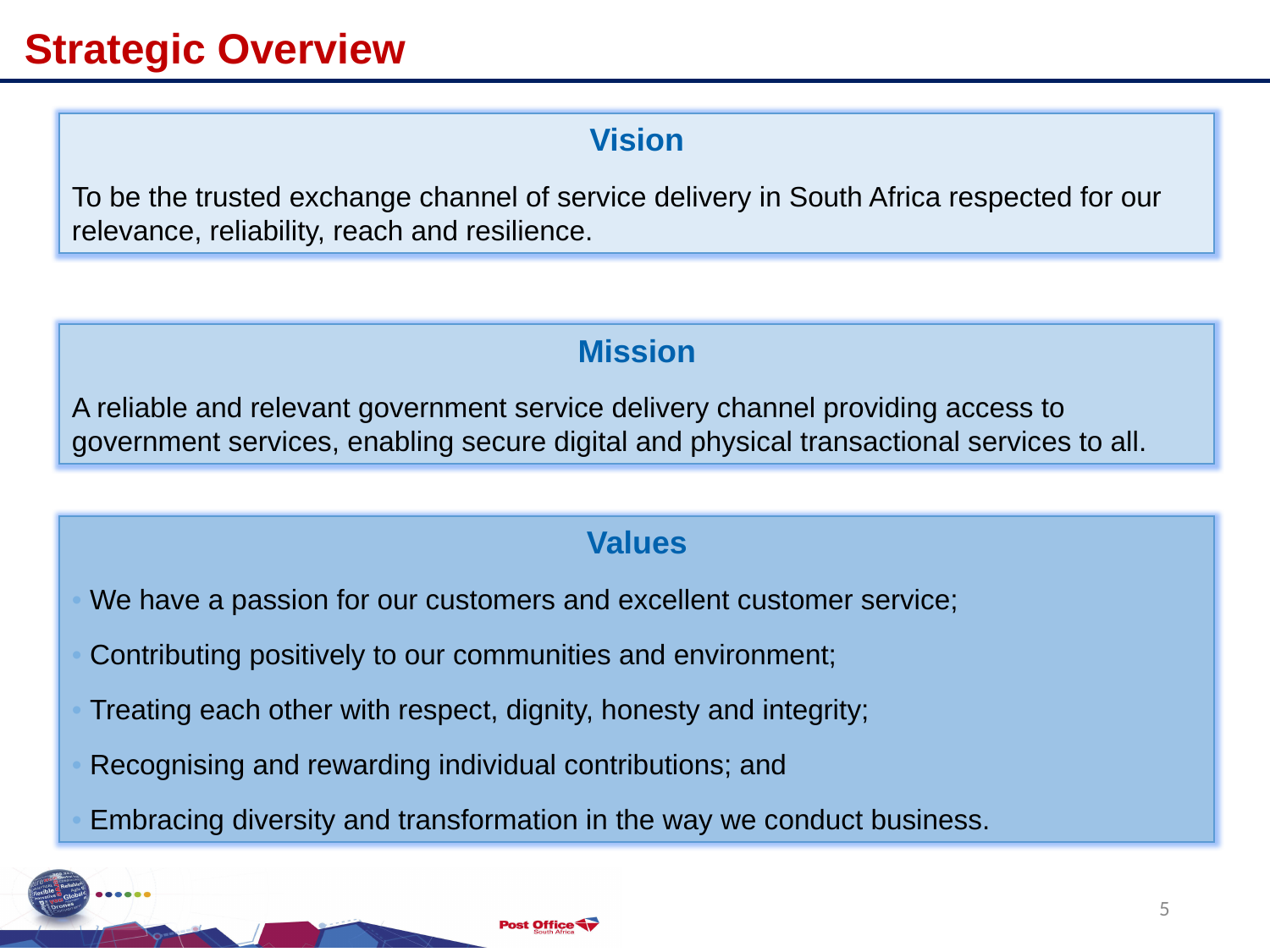

Strategic Overview
Vision
To be the trusted exchange channel of service delivery in South Africa respected for our relevance, reliability, reach and resilience.
Mission
A reliable and relevant government service delivery channel providing access to government services, enabling secure digital and physical transactional services to all.
Values
• We have a passion for our customers and excellent customer service;
• Contributing positively to our communities and environment;
• Treating each other with respect, dignity, honesty and integrity;
• Recognising and rewarding individual contributions; and
• Embracing diversity and transformation in the way we conduct business.
5